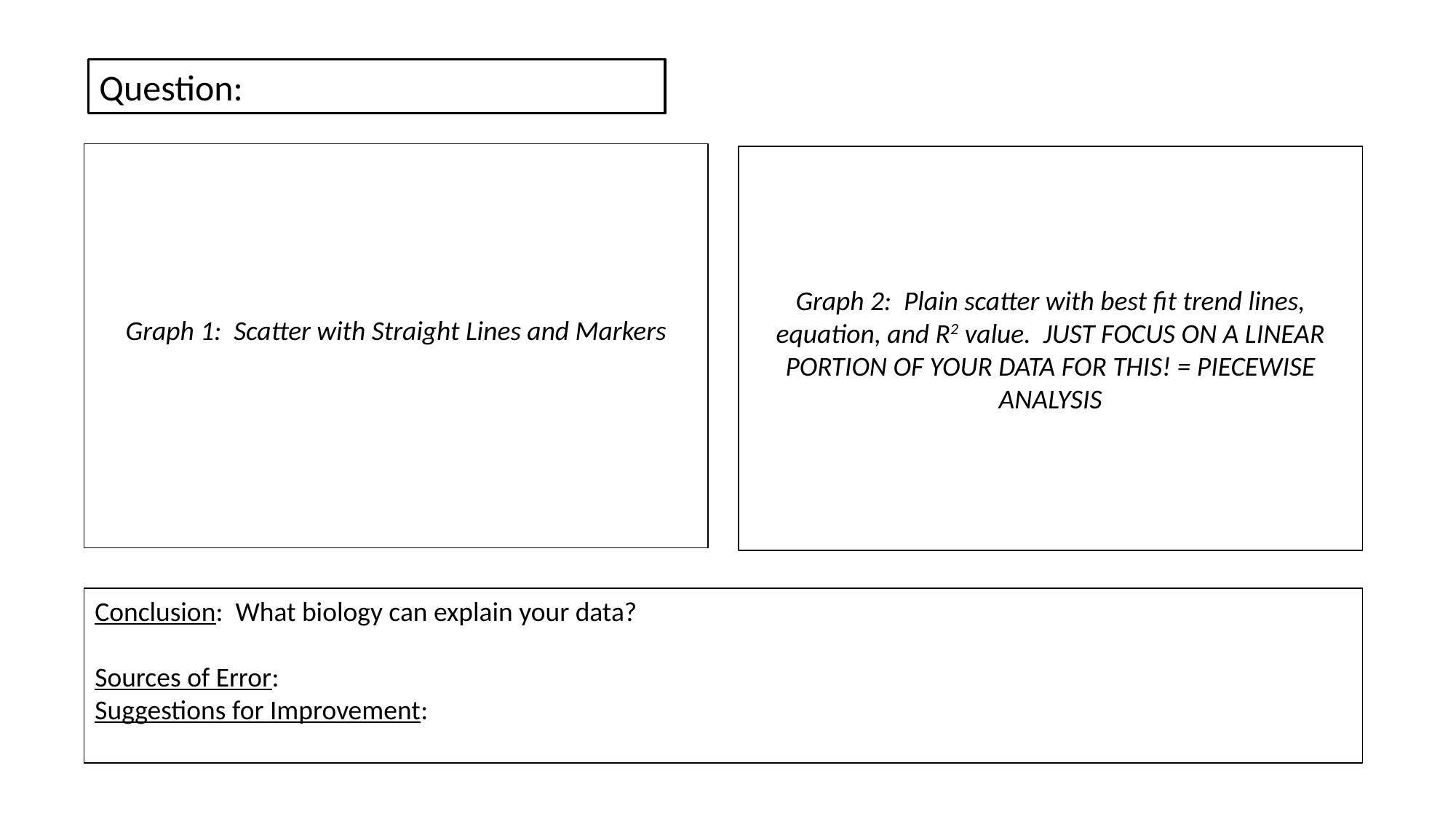

Question:

Graph 1:  Scatter with Straight Lines and Markers

Graph 2:  Plain scatter with best fit trend lines, equation, and R2 value.  JUST FOCUS ON A LINEAR PORTION OF YOUR DATA FOR THIS! = PIECEWISE ANALYSIS

Conclusion:  What biology can explain your data?

Sources of Error:
Suggestions for Improvement: